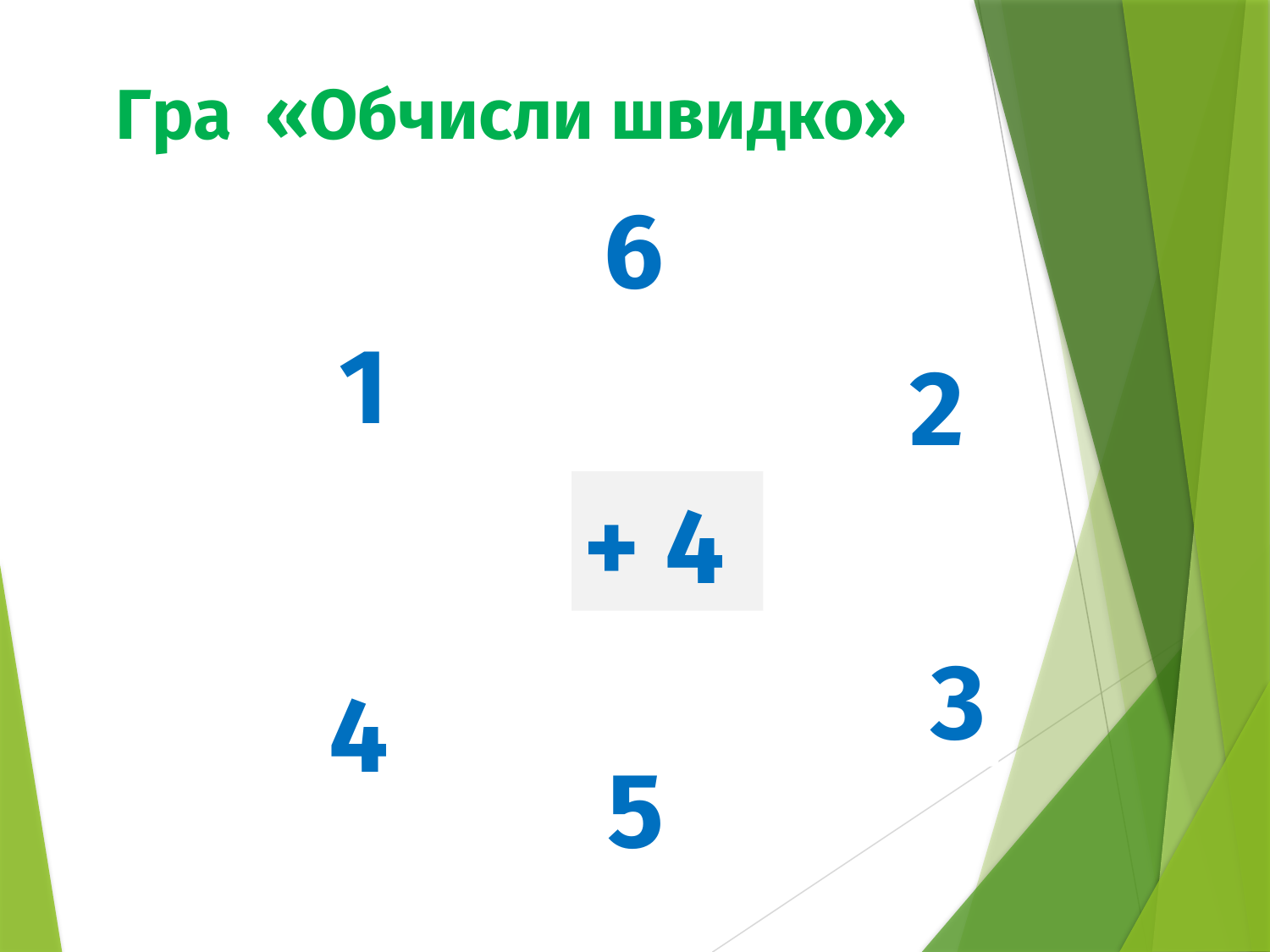

Гра  «Обчисли швидко»
6
1
2
+ 4
3
4
5